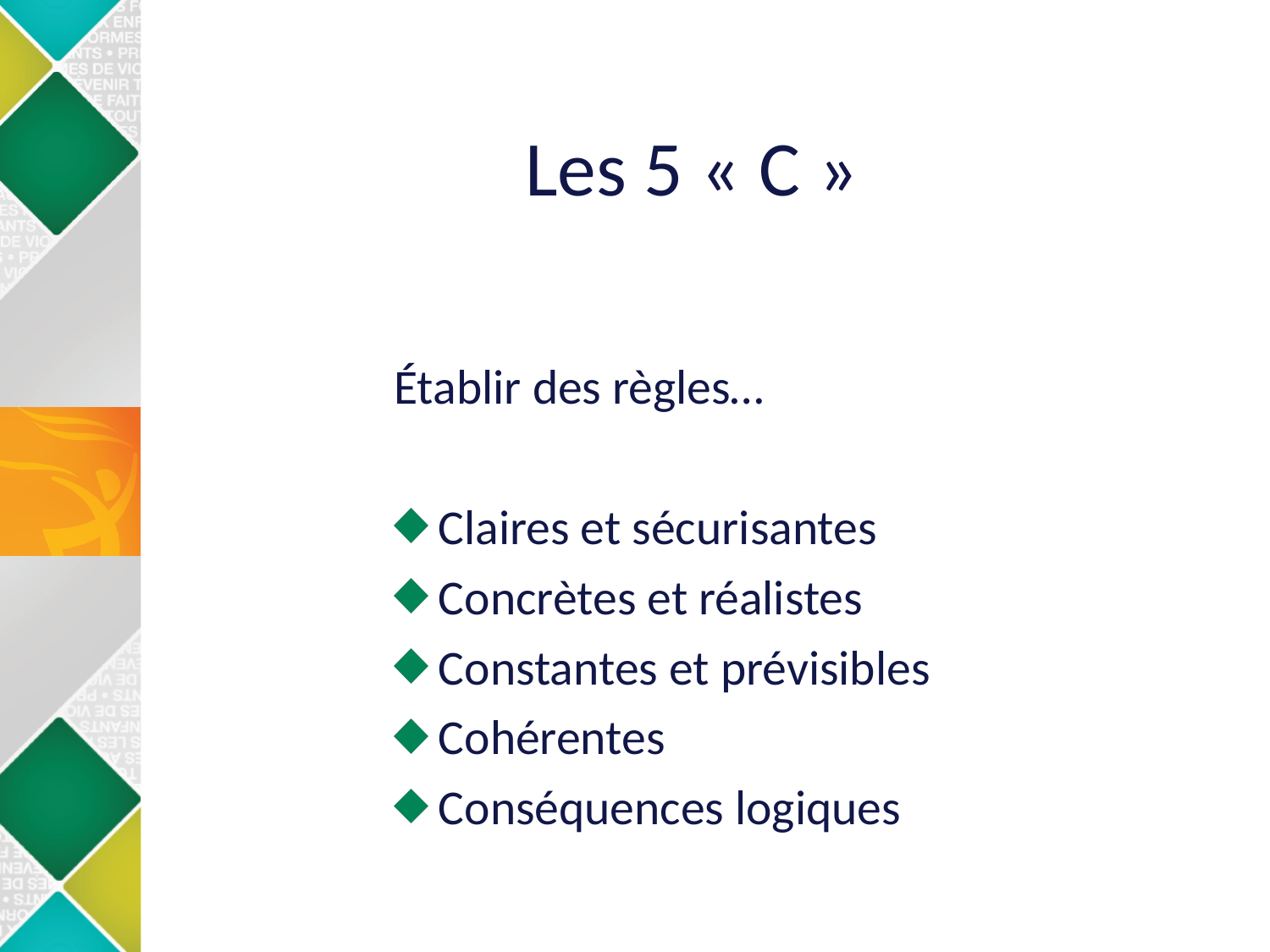

# Les 5 « C »
Établir des règles…

 Claires et sécurisantes
 Concrètes et réalistes
 Constantes et prévisibles
 Cohérentes
 Conséquences logiques